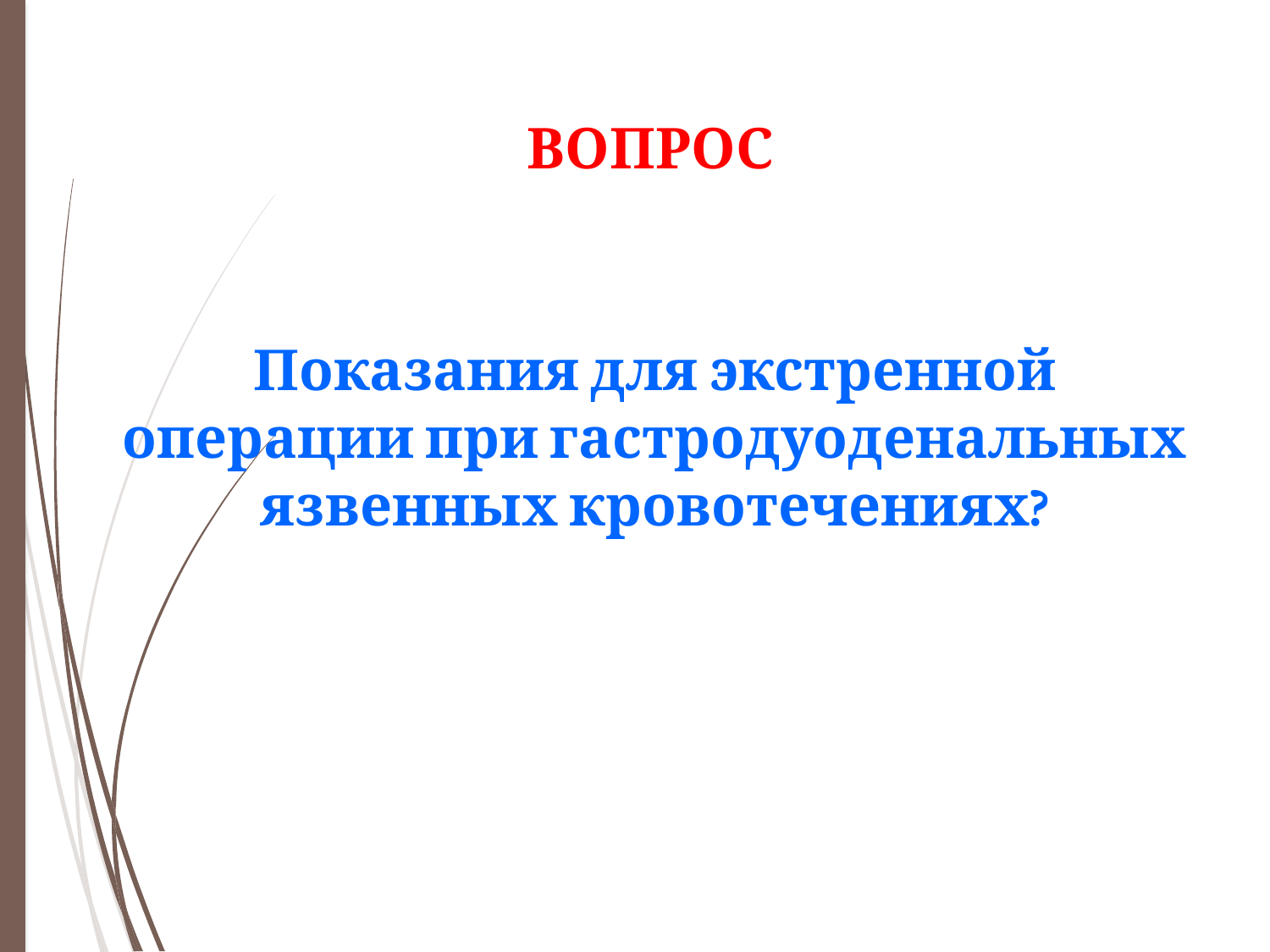

# ВОПРОС
Показания для экстренной операции при гастродуоденальных язвенных кровотечениях?